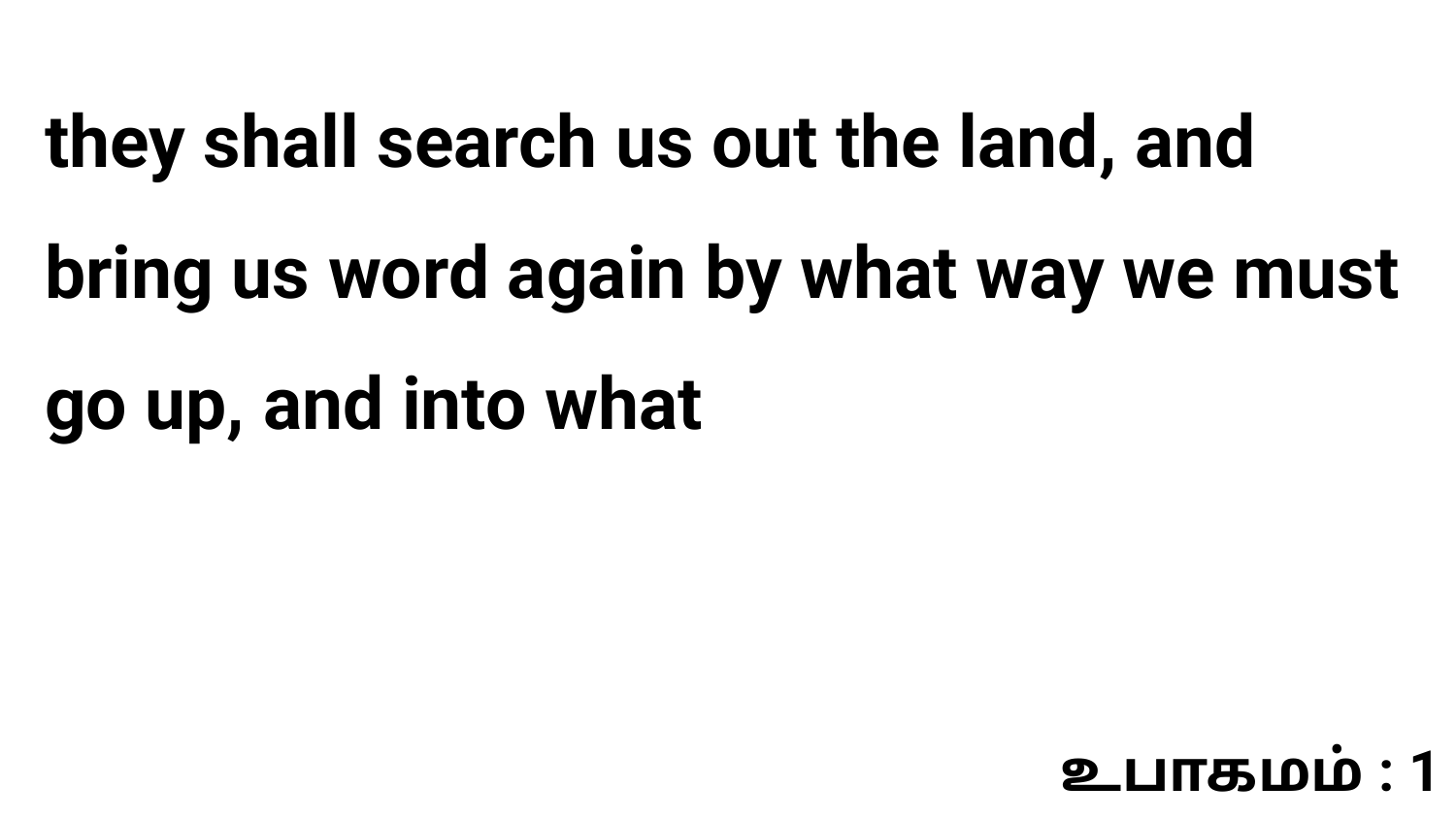

they shall search us out the land, and bring us word again by what way we must go up, and into what
உபாகமம் : 1